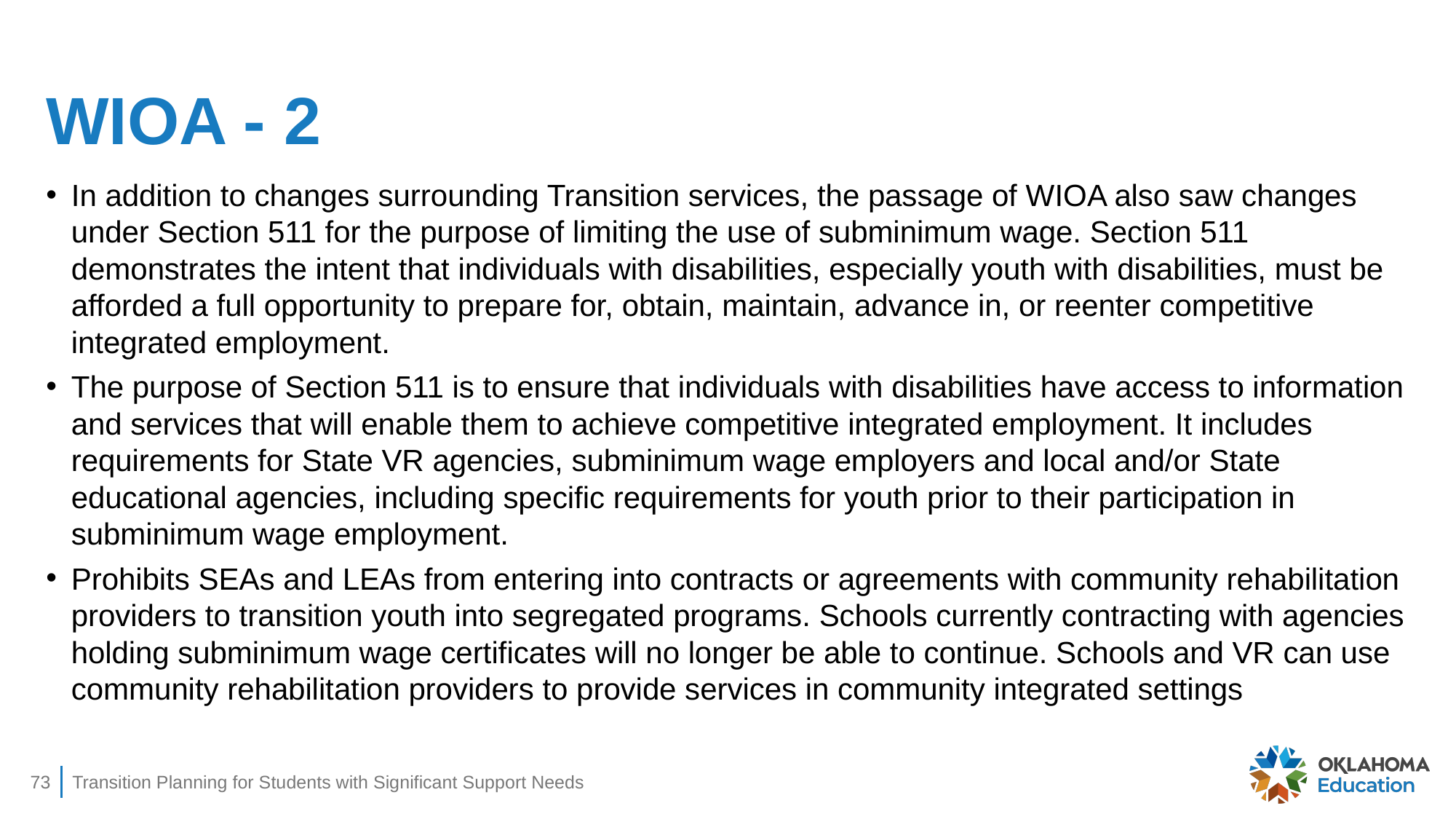

# WIOA - 2
In addition to changes surrounding Transition services, the passage of WIOA also saw changes under Section 511 for the purpose of limiting the use of subminimum wage. Section 511 demonstrates the intent that individuals with disabilities, especially youth with disabilities, must be afforded a full opportunity to prepare for, obtain, maintain, advance in, or reenter competitive integrated employment.
The purpose of Section 511 is to ensure that individuals with disabilities have access to information and services that will enable them to achieve competitive integrated employment. It includes requirements for State VR agencies, subminimum wage employers and local and/or State educational agencies, including specific requirements for youth prior to their participation in subminimum wage employment.
Prohibits SEAs and LEAs from entering into contracts or agreements with community rehabilitation providers to transition youth into segregated programs. Schools currently contracting with agencies holding subminimum wage certificates will no longer be able to continue. Schools and VR can use community rehabilitation providers to provide services in community integrated settings

73
Transition Planning for Students with Significant Support Needs